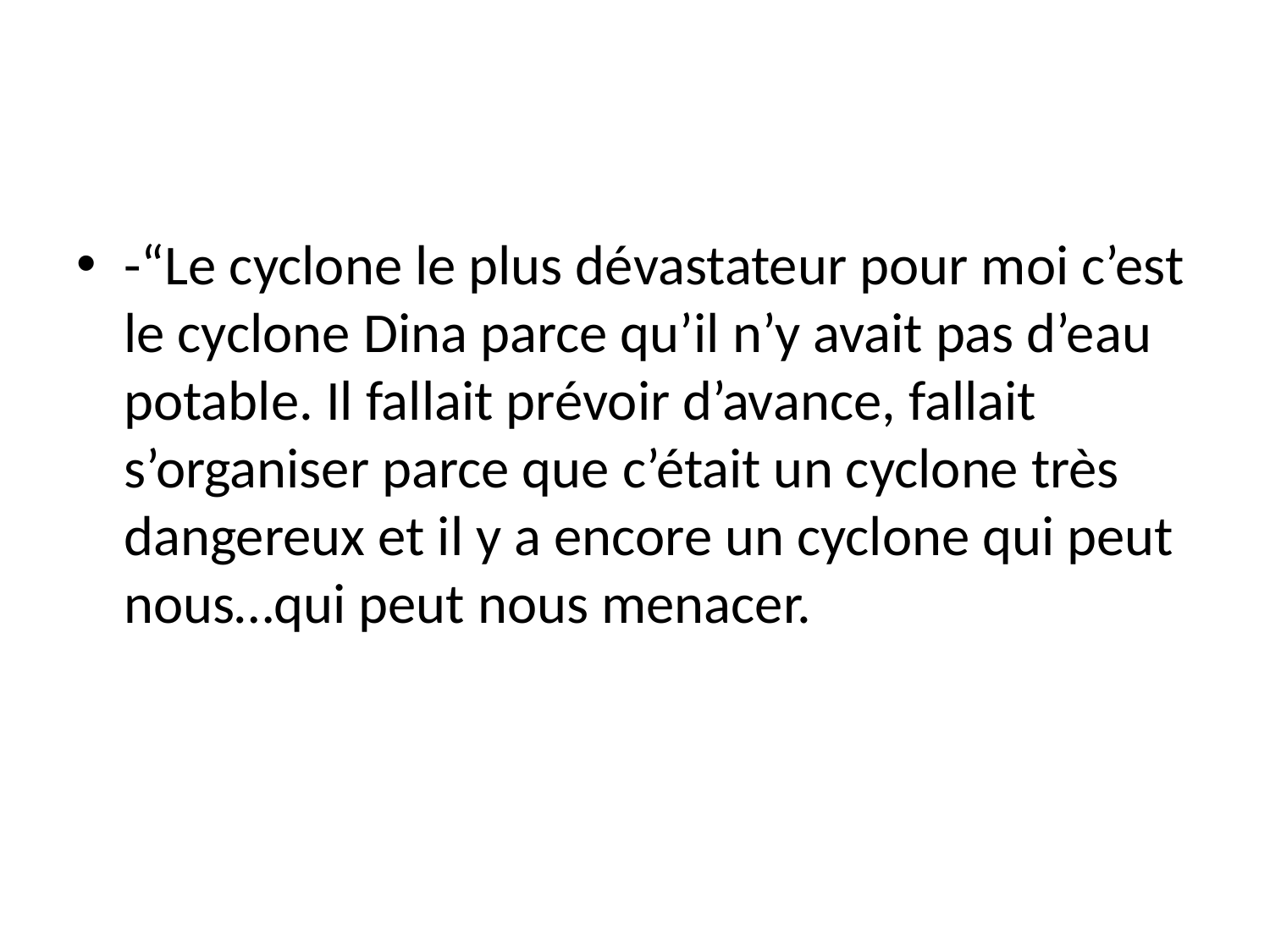

#
-“Le cyclone le plus dévastateur pour moi c’est le cyclone Dina parce qu’il n’y avait pas d’eau potable. Il fallait prévoir d’avance, fallait s’organiser parce que c’était un cyclone très dangereux et il y a encore un cyclone qui peut nous…qui peut nous menacer.